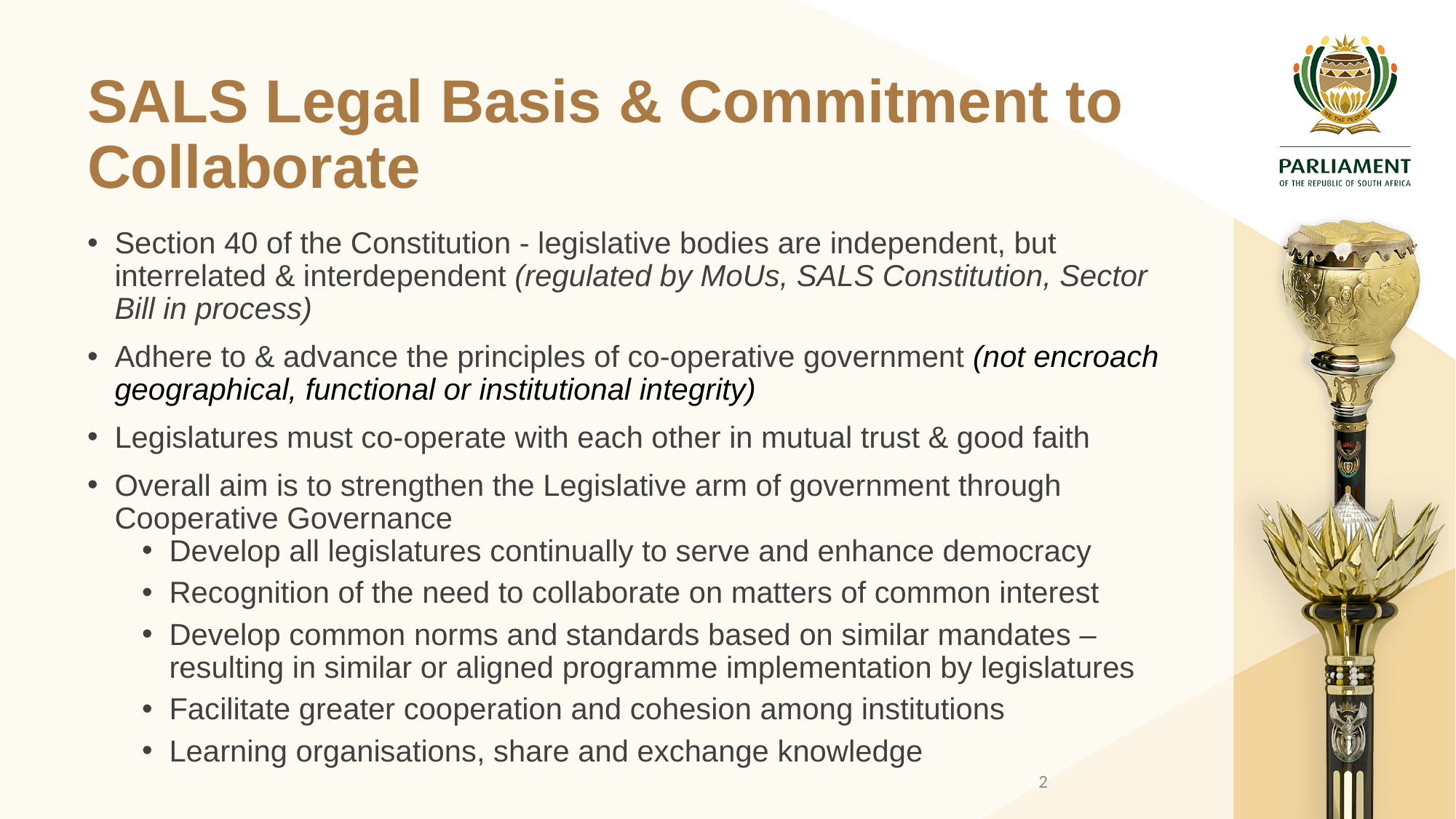

# SALS Legal Basis & Commitment to Collaborate
Section 40 of the Constitution - legislative bodies are independent, but interrelated & interdependent (regulated by MoUs, SALS Constitution, Sector Bill in process)
Adhere to & advance the principles of co-operative government (not encroach geographical, functional or institutional integrity)
Legislatures must co-operate with each other in mutual trust & good faith
Overall aim is to strengthen the Legislative arm of government through       Cooperative Governance
Develop all legislatures continually to serve and enhance democracy
Recognition of the need to collaborate on matters of common interest
Develop common norms and standards based on similar mandates – resulting in similar or aligned programme implementation by legislatures
Facilitate greater cooperation and cohesion among institutions
Learning organisations, share and exchange knowledge

2